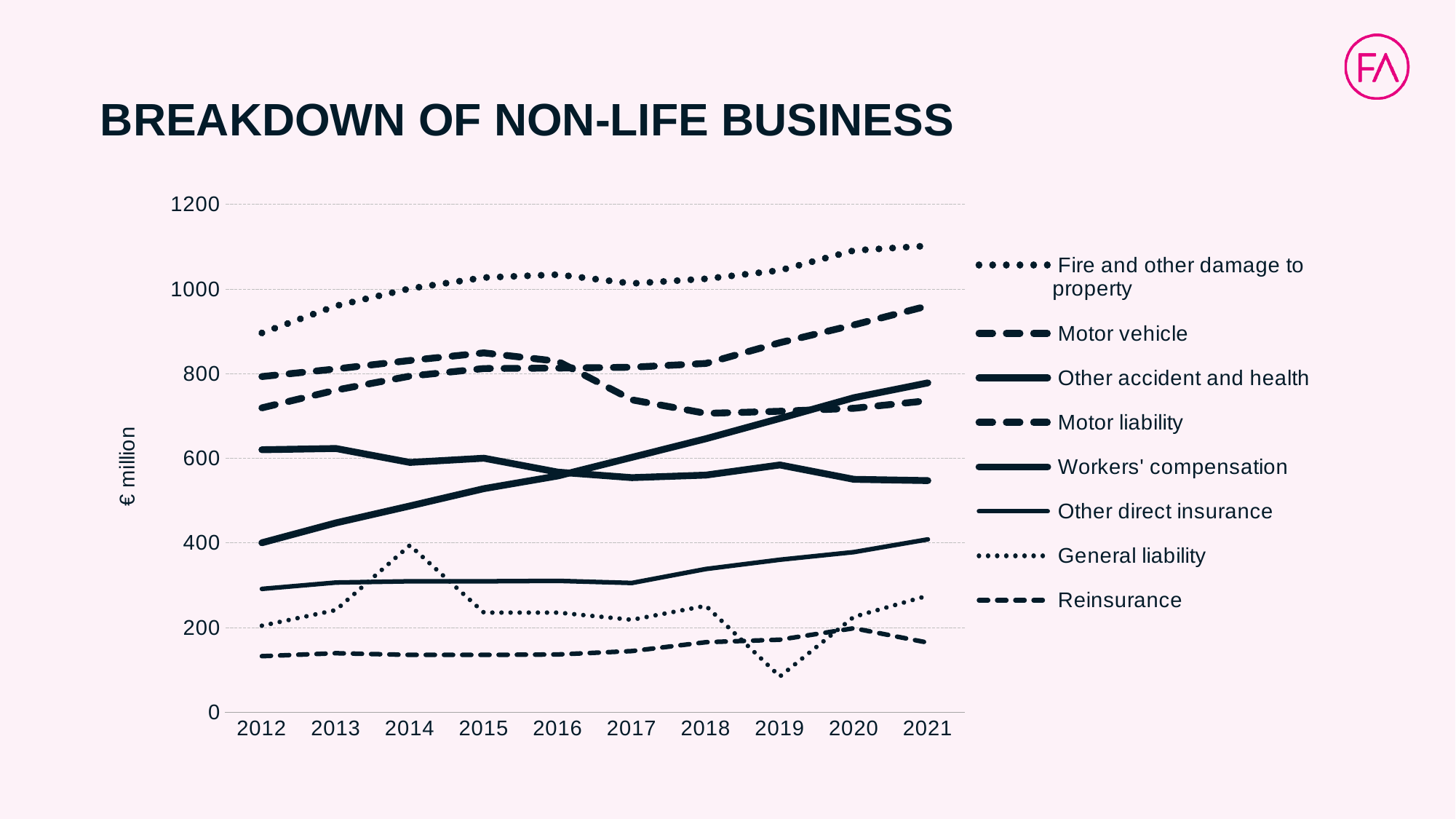

# BREAKDOWN OF NON-LIFE BUSINESS

### Chart

| Category |  Fire and other damage to property |  Motor vehicle |  Other accident and health |  Motor liability |  Workers' compensation |  Other direct insurance |  General liability |  Reinsurance |
|---|---|---|---|---|---|---|---|---|
| 2012 | 896.0 | 719.0 | 400.0 | 793.0 | 620.0 | 291.0 | 204.0 | 132.0 |
| 2013 | 960.0 | 761.0 | 447.0 | 811.0 | 623.0 | 306.0 | 241.0 | 139.0 |
| 2014 | 1001.0 | 794.0 | 487.0 | 831.0 | 590.0 | 309.0 | 394.0 | 135.0 |
| 2015 | 1027.0 | 812.0 | 528.0 | 849.0 | 600.0 | 309.0 | 235.0 | 135.0 |
| 2016 | 1034.0 | 813.0 | 558.0 | 829.0 | 567.0 | 310.0 | 235.0 | 136.0 |
| 2017 | 1013.0 | 815.0 | 602.0 | 738.0 | 554.0 | 305.0 | 218.0 | 144.0 |
| 2018 | 1024.0 | 824.0 | 646.0 | 706.0 | 560.0 | 338.0 | 251.0 | 165.0 |
| 2019 | 1044.0 | 873.0 | 694.0 | 711.0 | 584.0 | 360.0 | 84.0 | 171.0 |
| 2020 | 1091.0 | 915.0 | 743.0 | 718.0 | 550.0 | 378.0 | 225.0 | 198.0 |
| 2021 | 1102.0 | 960.0 | 778.0 | 736.0 | 547.0 | 408.0 | 275.0 | 164.0 |